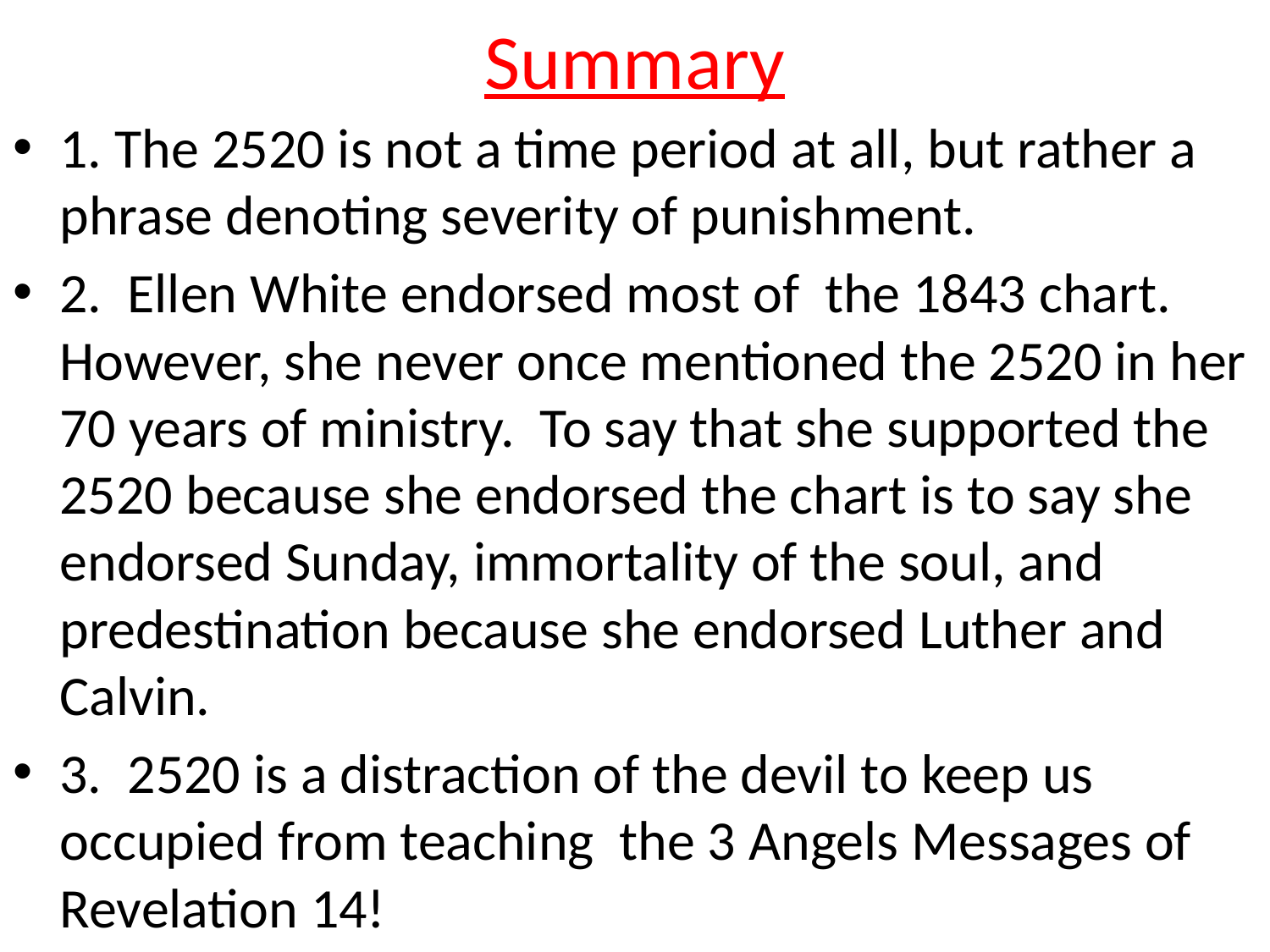

# Summary
1. The 2520 is not a time period at all, but rather a phrase denoting severity of punishment.
2.  Ellen White endorsed most of  the 1843 chart.  However, she never once mentioned the 2520 in her 70 years of ministry.  To say that she supported the 2520 because she endorsed the chart is to say she endorsed Sunday, immortality of the soul, and predestination because she endorsed Luther and Calvin.
3.  2520 is a distraction of the devil to keep us occupied from teaching  the 3 Angels Messages of Revelation 14!